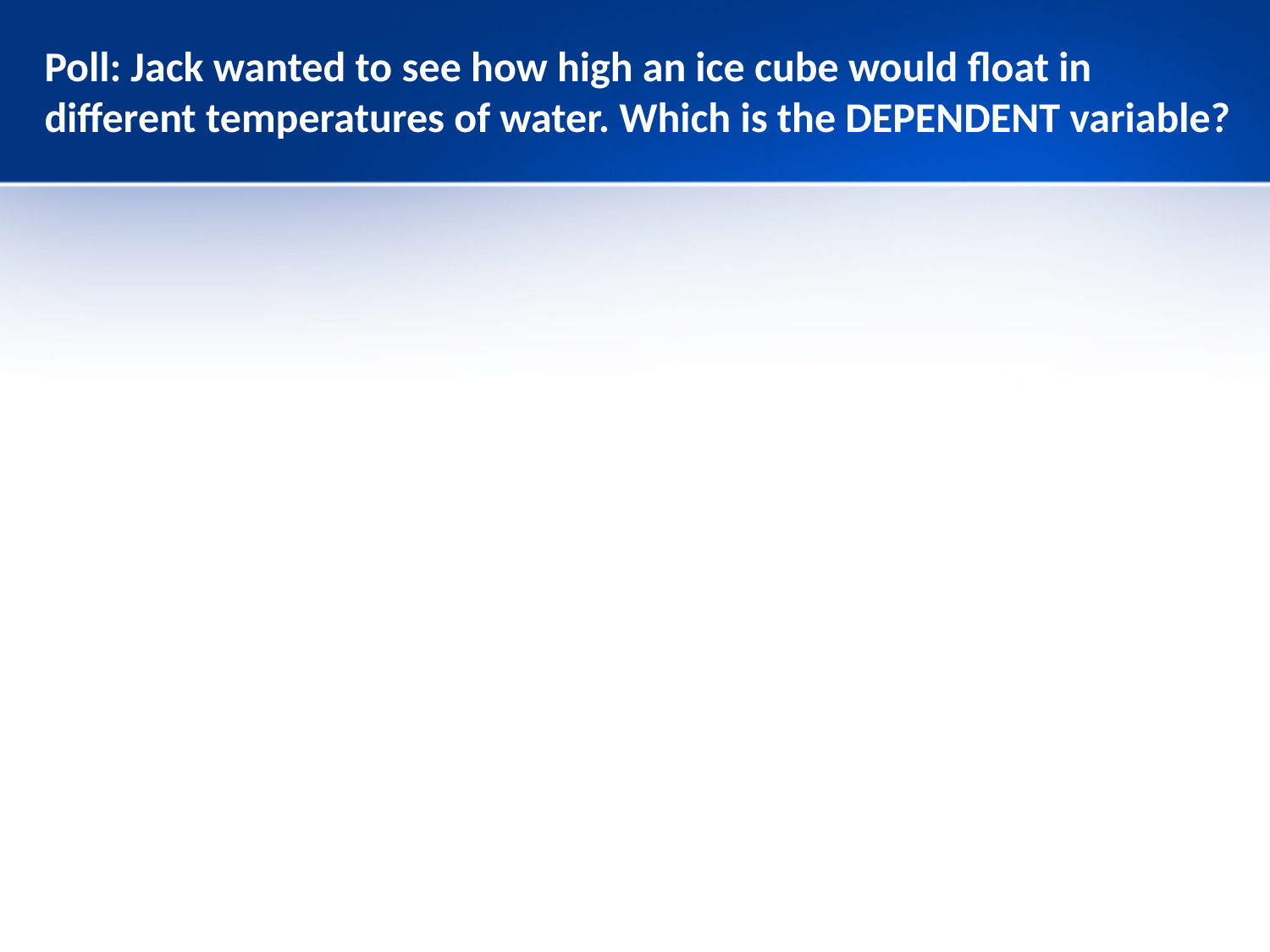

# Poll: Jack wanted to see how high an ice cube would float in different temperatures of water. Which is the DEPENDENT variable?